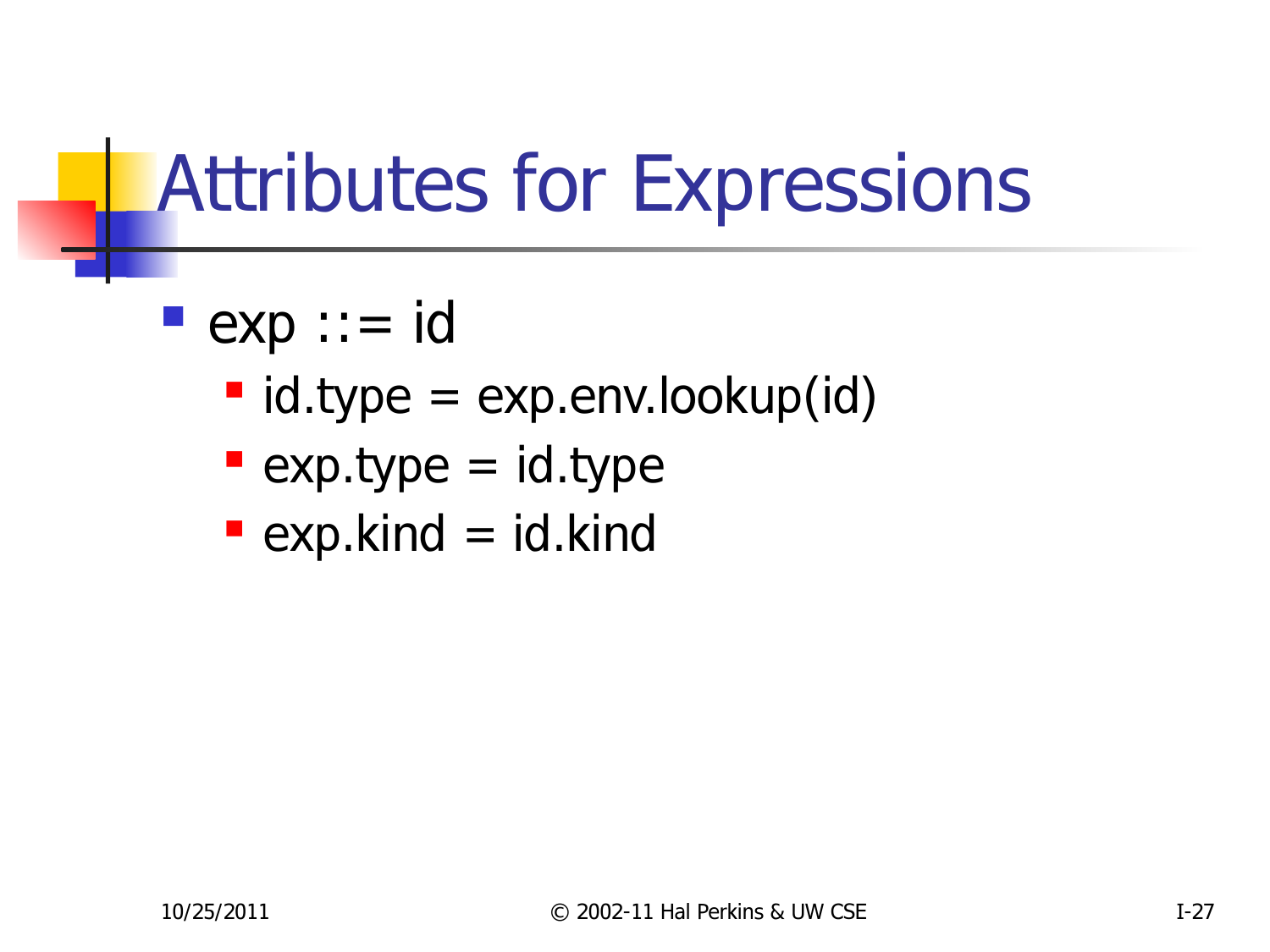

# Attributes for Expressions
exp ::= id
id.type = exp.env.lookup(id)
exp.type = id.type
exp.kind = id.kind
10/25/2011
© 2002-11 Hal Perkins & UW CSE
I-27